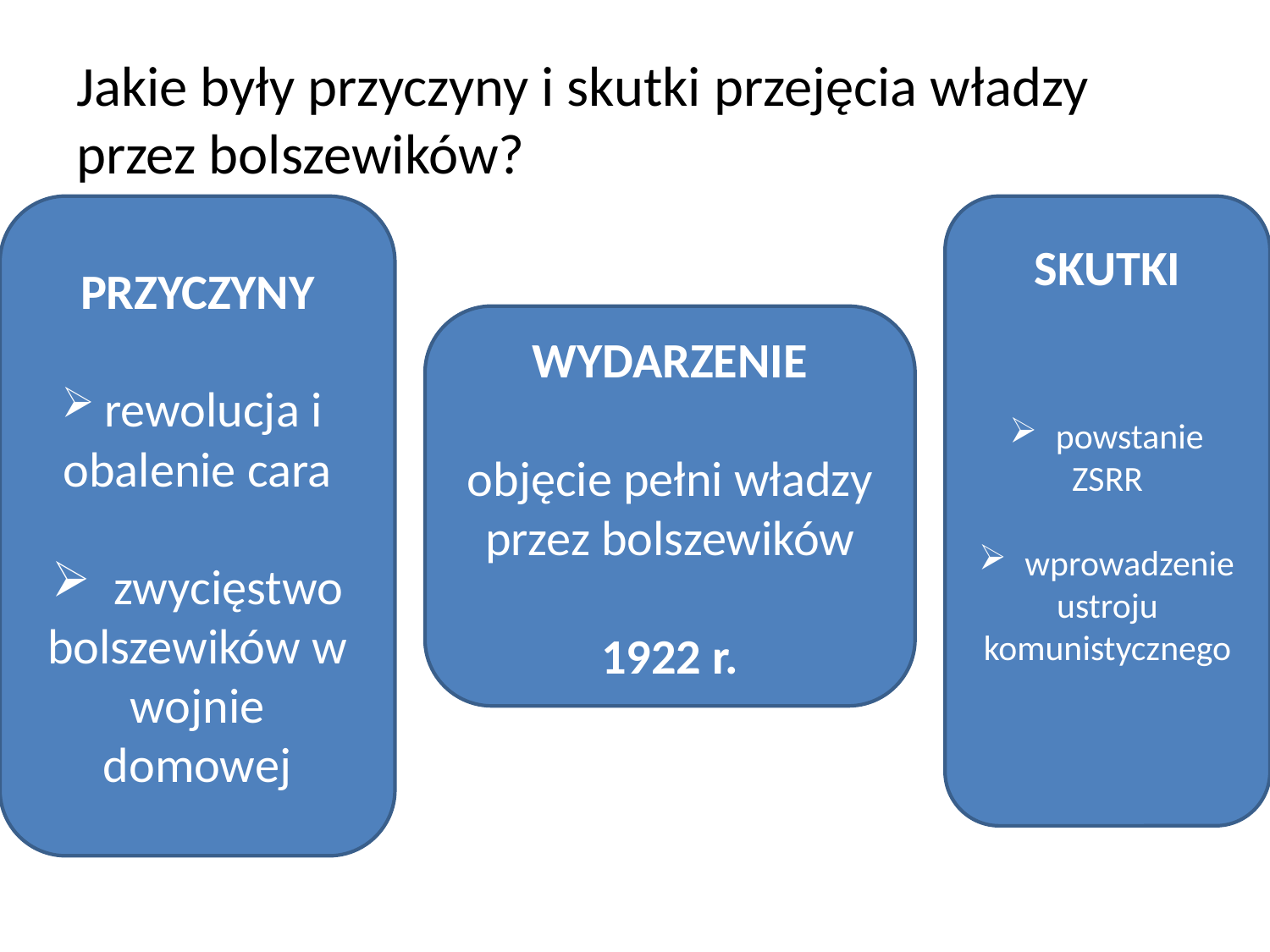

# Jakie były przyczyny i skutki przejęcia władzy przez bolszewików?
PRZYCZYNY

 rewolucja i  obalenie cara

  zwycięstwo bolszewików w wojnie domowej
SKUTKI

  powstanie ZSRR

  wprowadzenie ustroju komunistycznego

WYDARZENIE

objęcie pełni władzy przez bolszewików

1922 r.